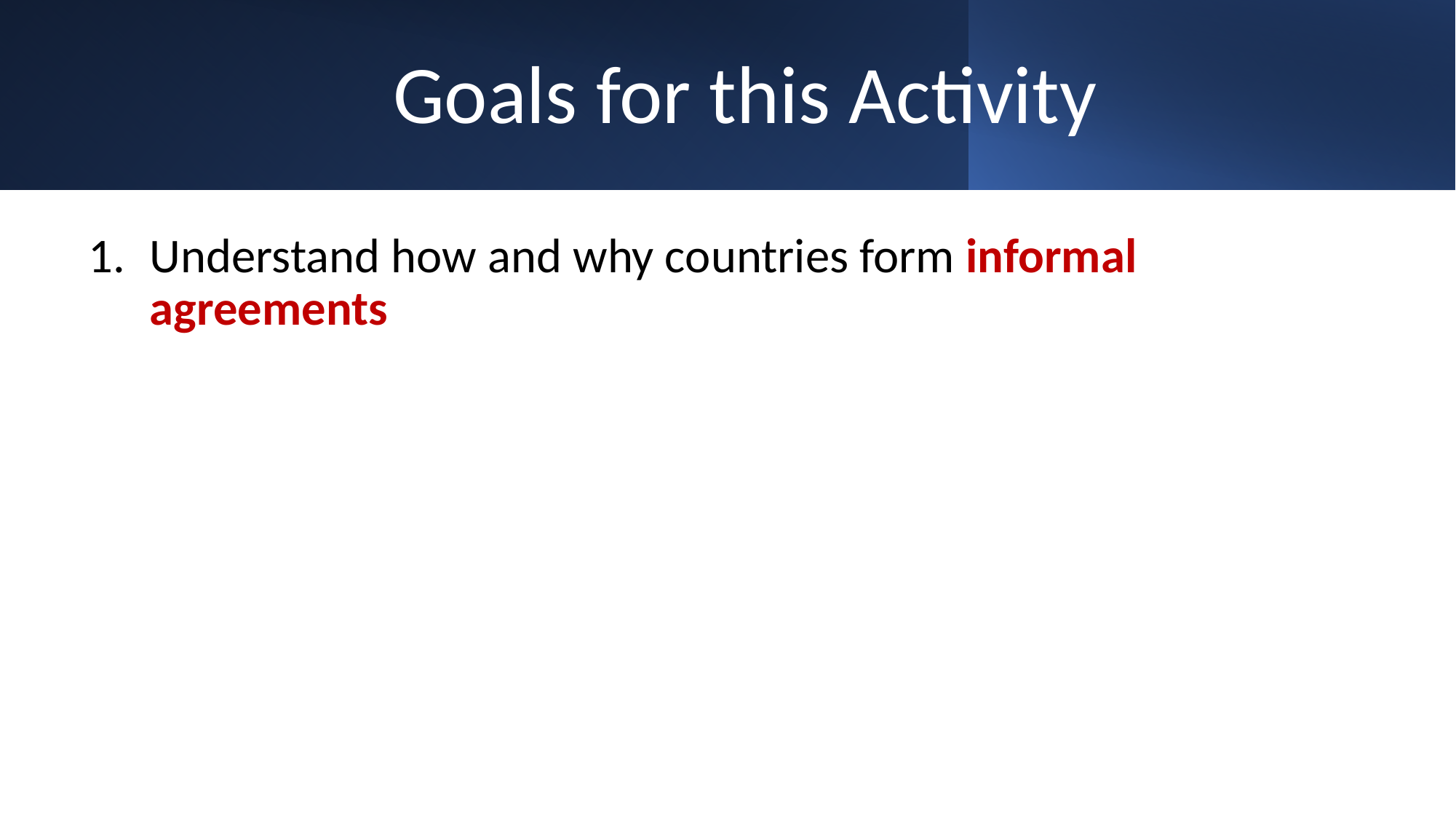

# Goals for this Activity
Understand how and why countries form informal agreements

Understand how national reputation can facilitate cooperation

Understand the three important strategies countries use to make cooperation easier (iteration, issue-linkage, and coercion).